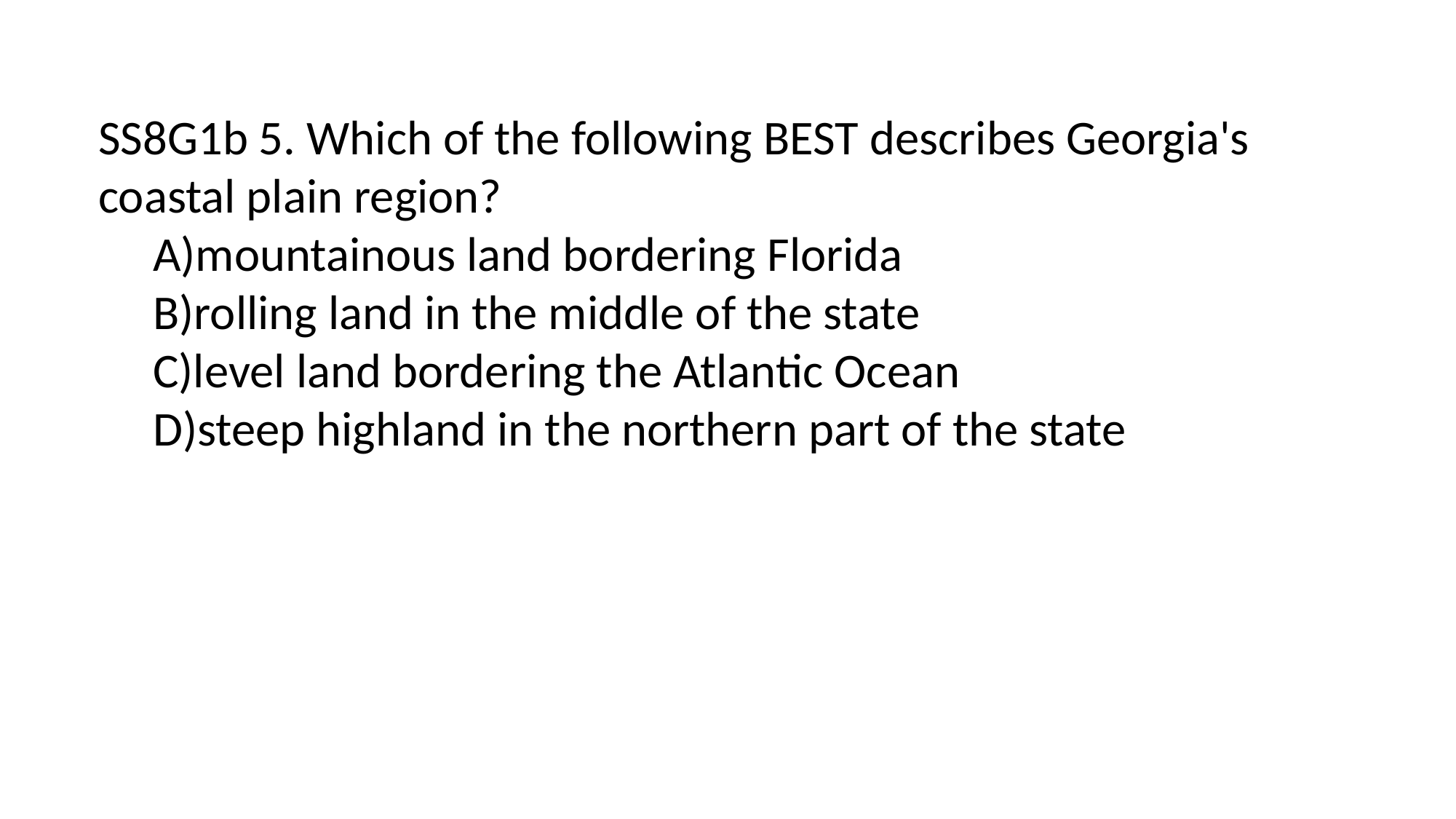

SS8G1b 5. Which of the following BEST describes Georgia's coastal plain region?
A)mountainous land bordering Florida
B)rolling land in the middle of the state
C)level land bordering the Atlantic Ocean
D)steep highland in the northern part of the state